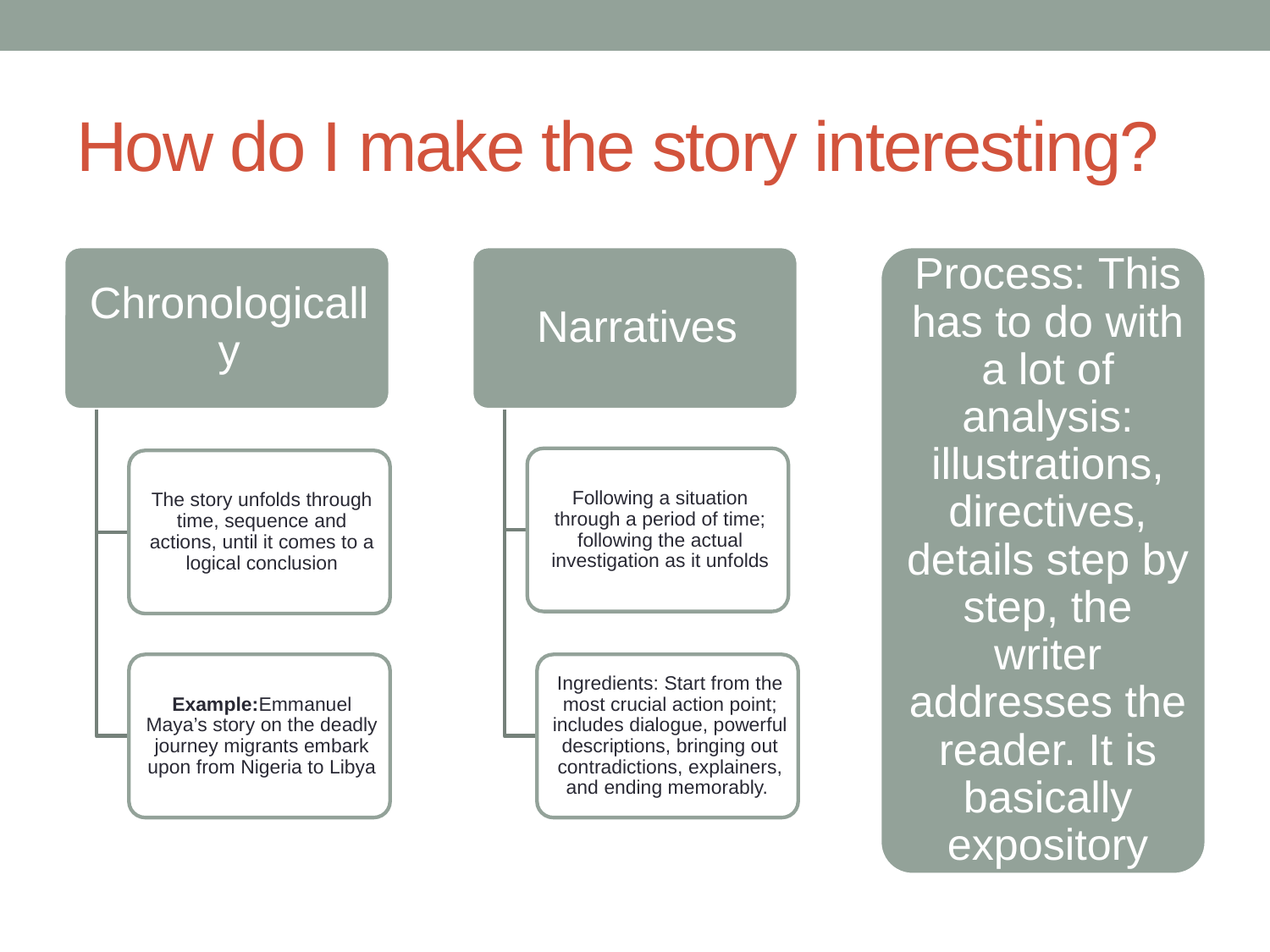

# How do I make the story interesting?
Chronologically
The story unfolds through time, sequence and actions, until it comes to a logical conclusion
Example:Emmanuel Maya’s story on the deadly journey migrants embark upon from Nigeria to Libya
Narratives
Following a situation through a period of time; following the actual investigation as it unfolds
Ingredients: Start from the most crucial action point; includes dialogue, powerful descriptions, bringing out contradictions, explainers, and ending memorably.
Process: This has to do with a lot of analysis: illustrations, directives, details step by step, the writer addresses the reader. It is basically expository